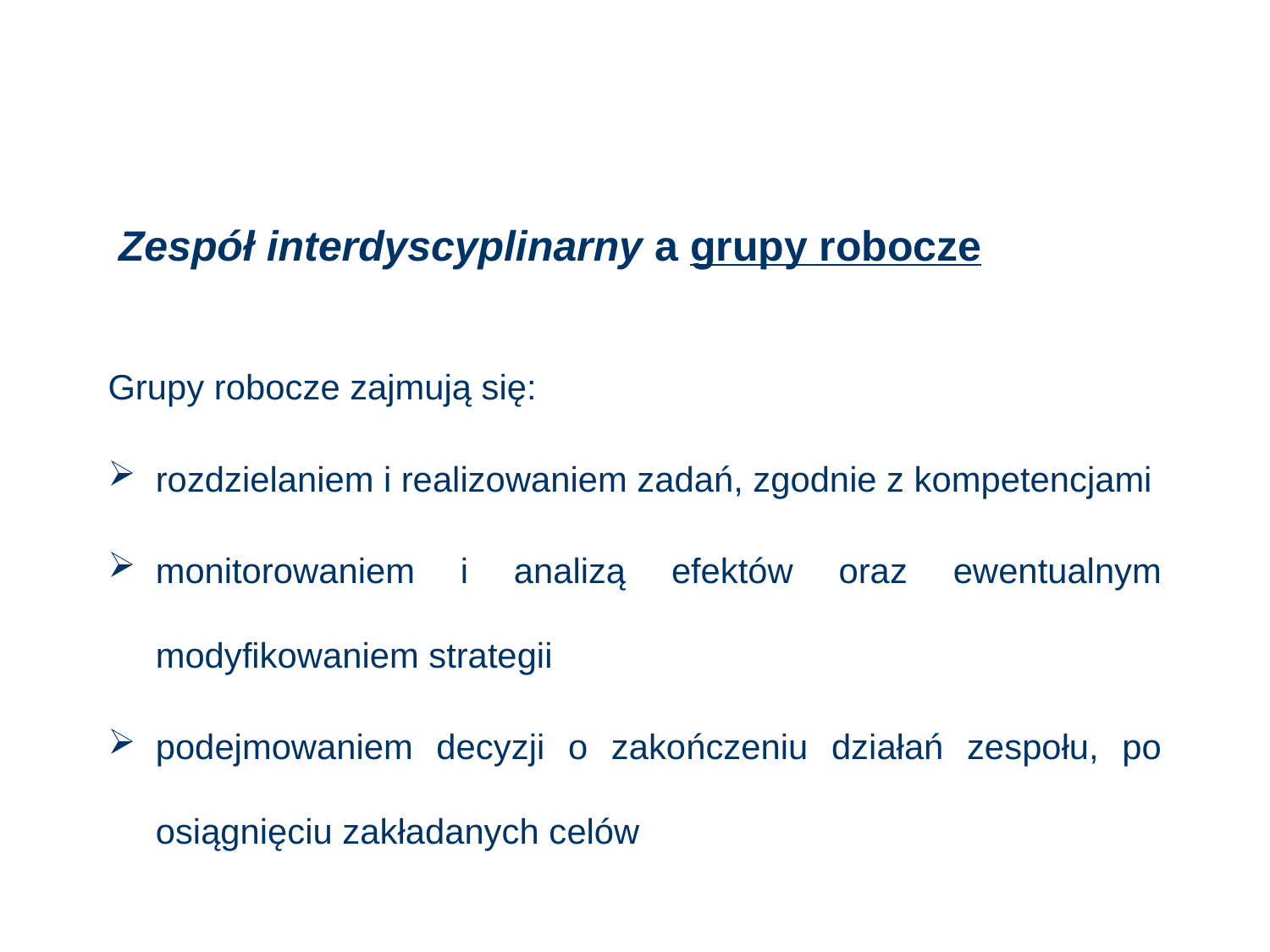

# Zespół interdyscyplinarny a grupy robocze
Grupy robocze zajmują się:
rozdzielaniem i realizowaniem zadań, zgodnie z kompetencjami
monitorowaniem i analizą efektów oraz ewentualnym modyfikowaniem strategii
podejmowaniem decyzji o zakończeniu działań zespołu, po osiągnięciu zakładanych celów

117